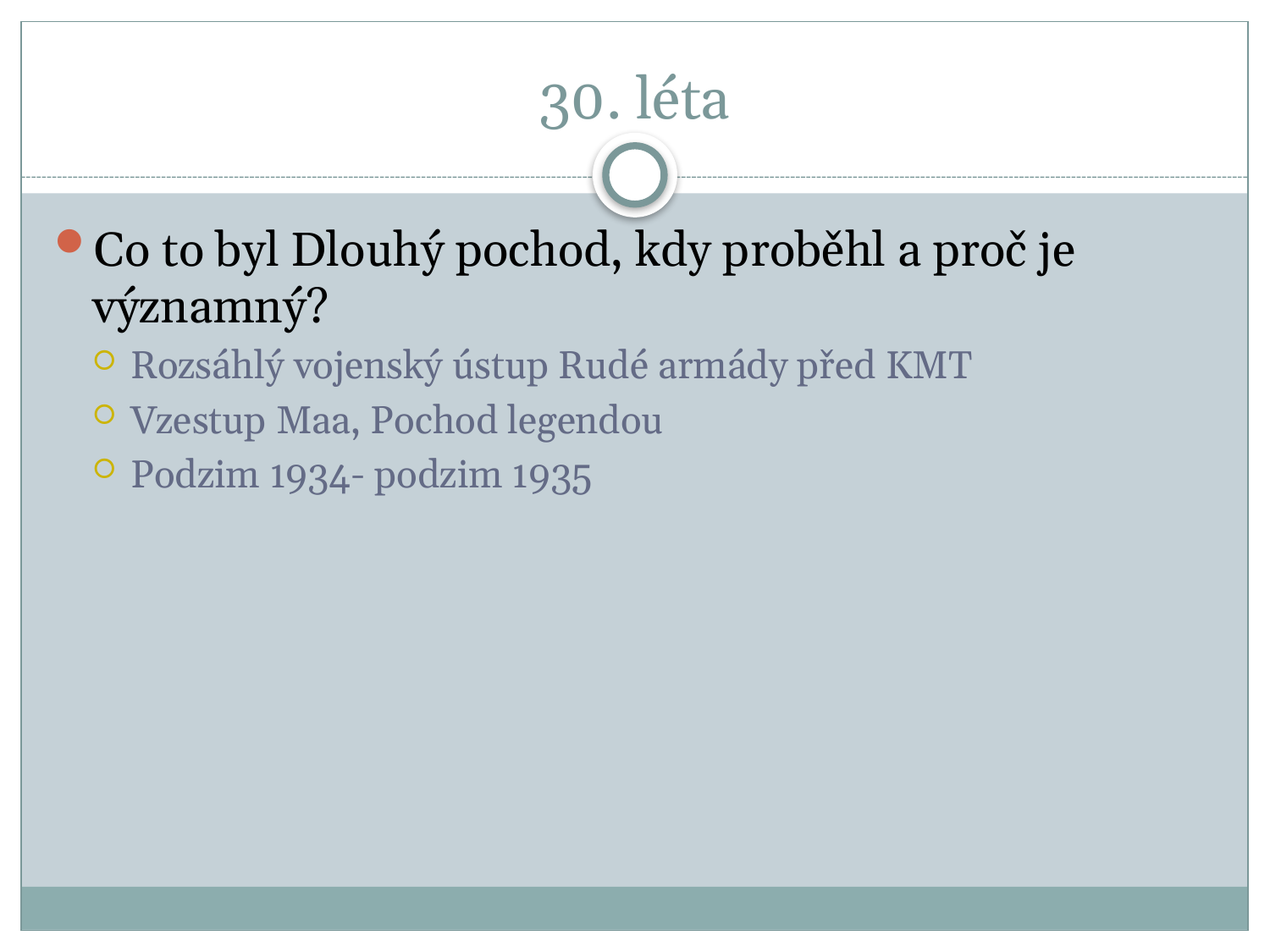

# 30. léta
Co to byl Dlouhý pochod, kdy proběhl a proč je významný?
Rozsáhlý vojenský ústup Rudé armády před KMT
Vzestup Maa, Pochod legendou
Podzim 1934- podzim 1935